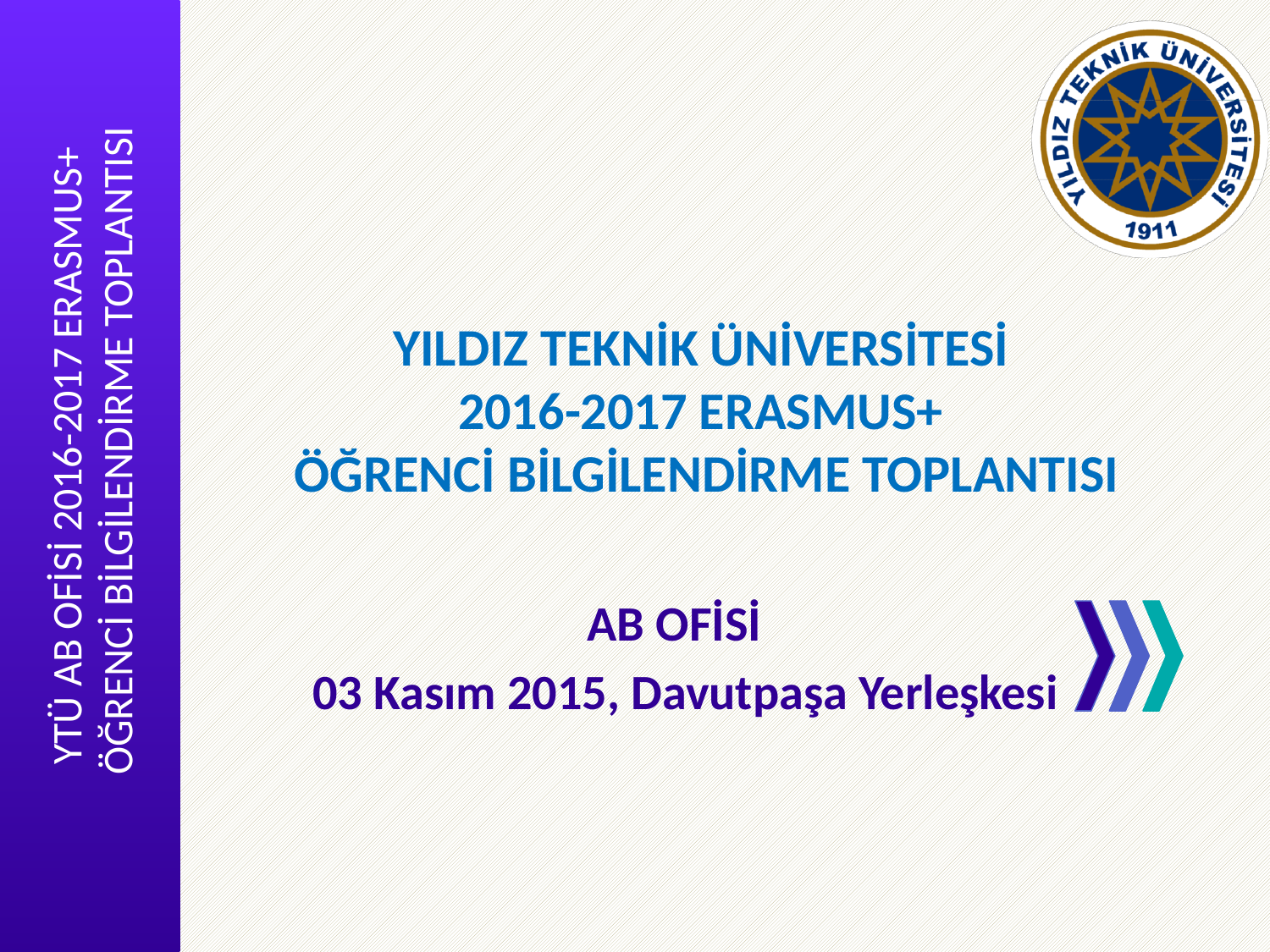

# YILDIZ TEKNİK ÜNİVERSİTESİ 2016-2017 ERASMUS+ ÖĞRENCİ BİLGİLENDİRME TOPLANTISI
YTÜ AB OFİSİ 2016-2017 ERASMUS+  ÖĞRENCİ BİLGİLENDİRME TOPLANTISI
AB OFİSİ
    03 Kasım 2015, Davutpaşa Yerleşkesi